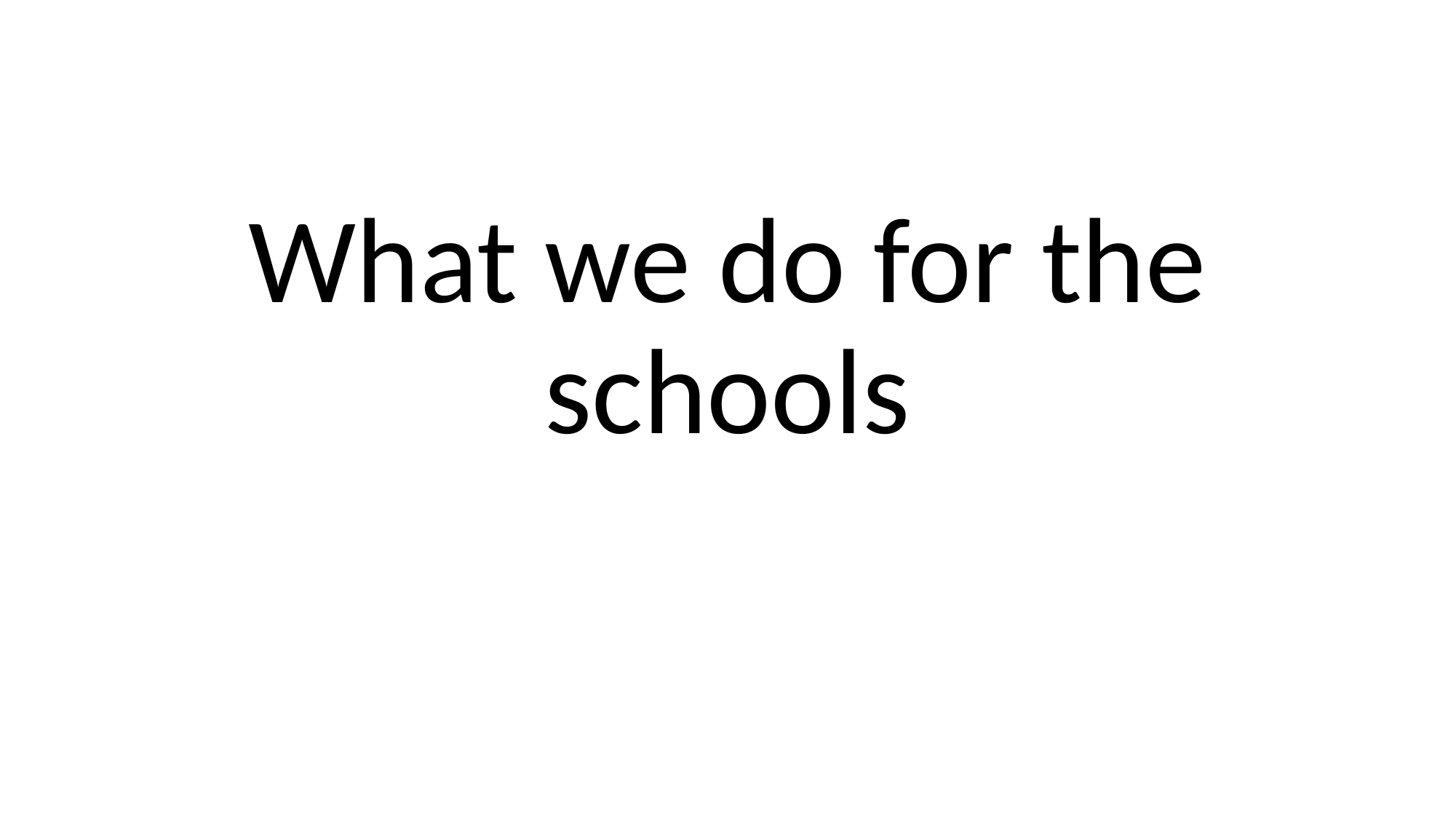

# What we do for the schools